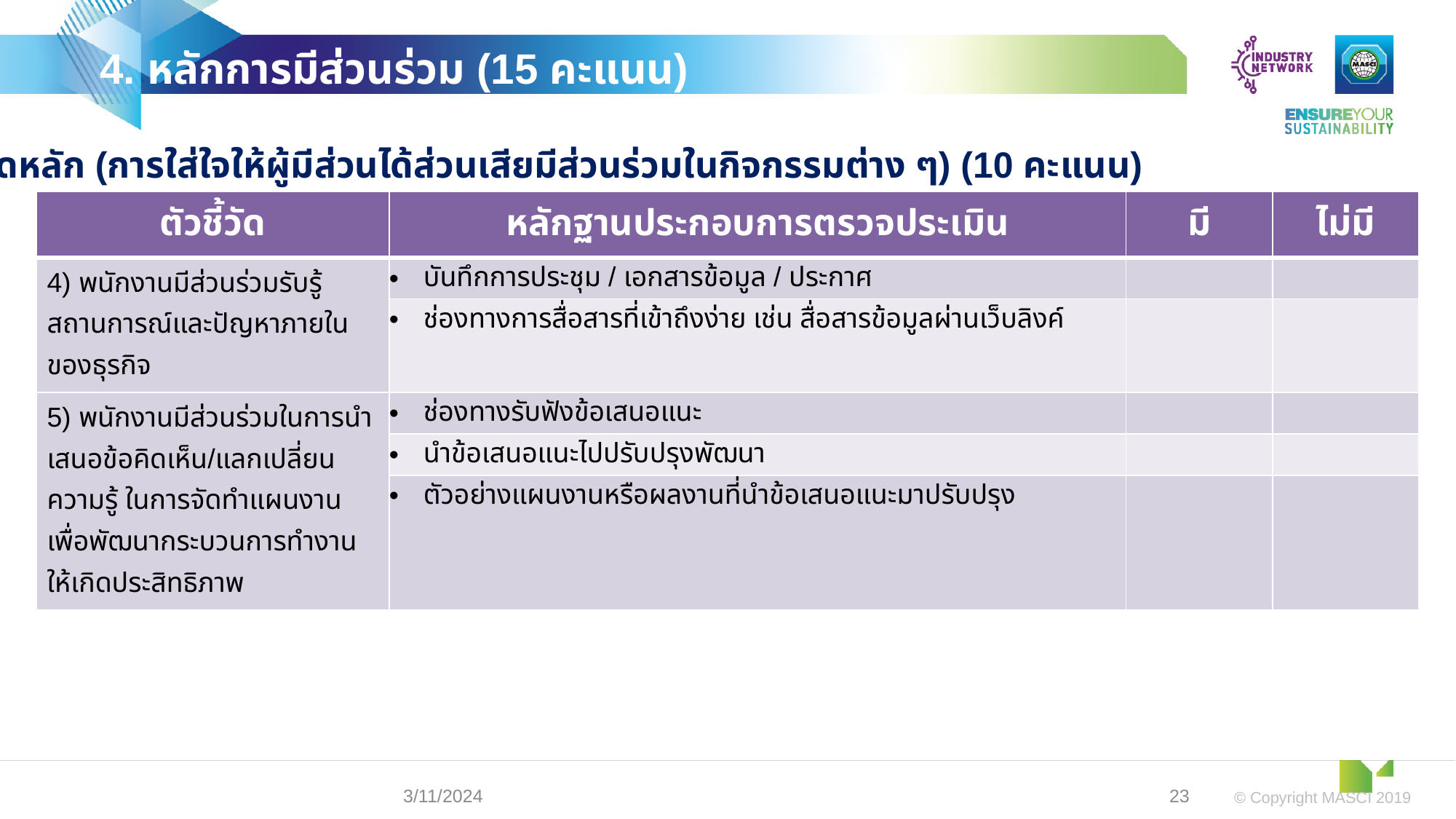

4. หลักการมีส่วนร่วม (15 คะแนน)
4.1 ตัวชี้วัดหลัก (การใส่ใจให้ผู้มีส่วนได้ส่วนเสียมีส่วนร่วมในกิจกรรมต่าง ๆ) (10 คะแนน)
| ตัวชี้วัด | หลักฐานประกอบการตรวจประเมิน | มี | ไม่มี |
| --- | --- | --- | --- |
| 4) พนักงานมีส่วนร่วมรับรู้สถานการณ์และปัญหาภายในของธุรกิจ | บันทึกการประชุม / เอกสารข้อมูล / ประกาศ |  |  |
|  | ช่องทางการสื่อสารที่เข้าถึงง่าย เช่น สื่อสารข้อมูลผ่านเว็บลิงค์ |  |  |
| 5) พนักงานมีส่วนร่วมในการนำเสนอข้อคิดเห็น/แลกเปลี่ยนความรู้ ในการจัดทำแผนงานเพื่อพัฒนากระบวนการทำงานให้เกิดประสิทธิภาพ | ช่องทางรับฟังข้อเสนอแนะ |  |  |
|  | นำข้อเสนอแนะไปปรับปรุงพัฒนา |  |  |
|  | ตัวอย่างแผนงานหรือผลงานที่นำข้อเสนอแนะมาปรับปรุง |  |  |

3/11/2024
23